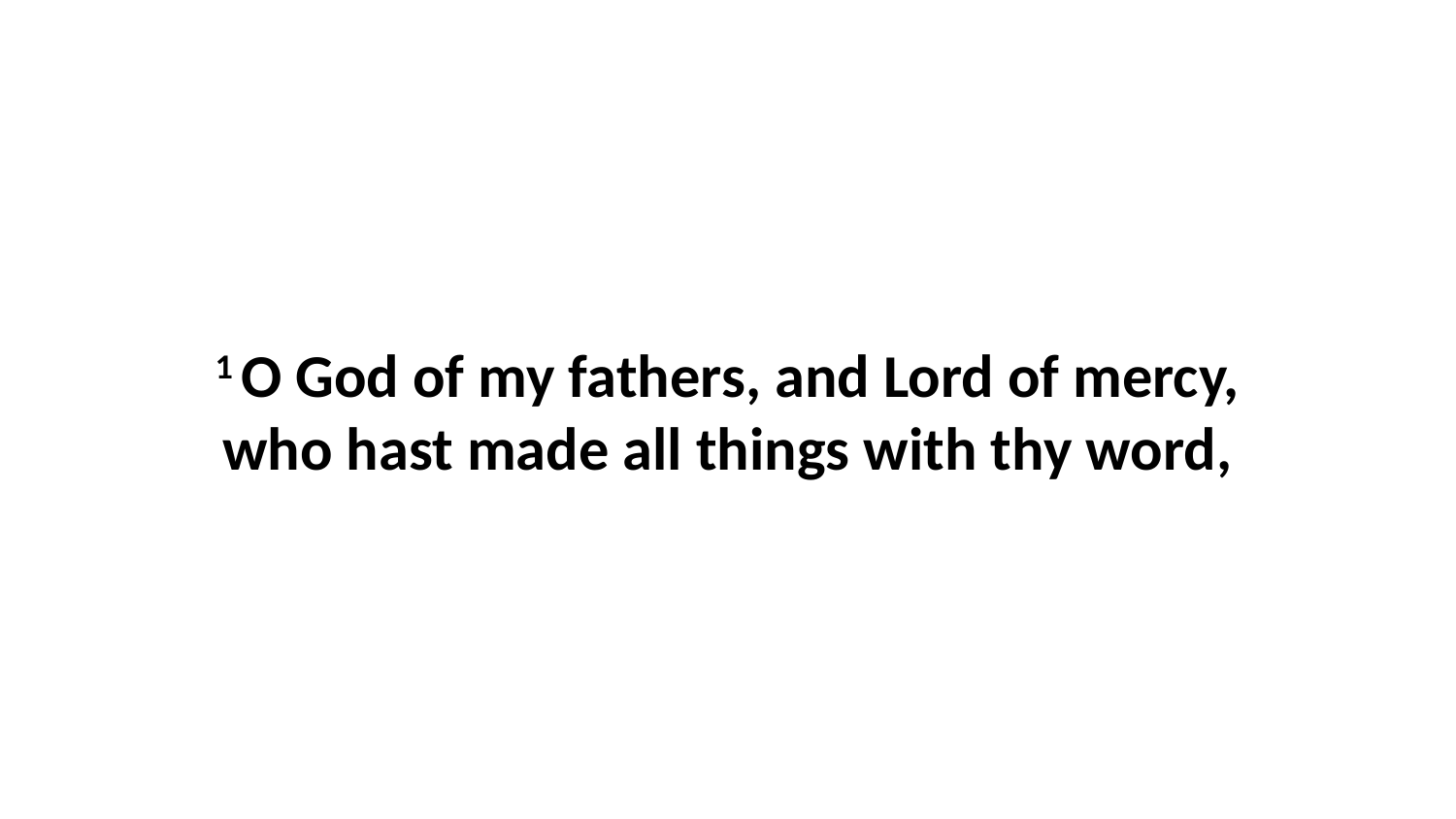

1 O God of my fathers, and Lord of mercy, who hast made all things with thy word,